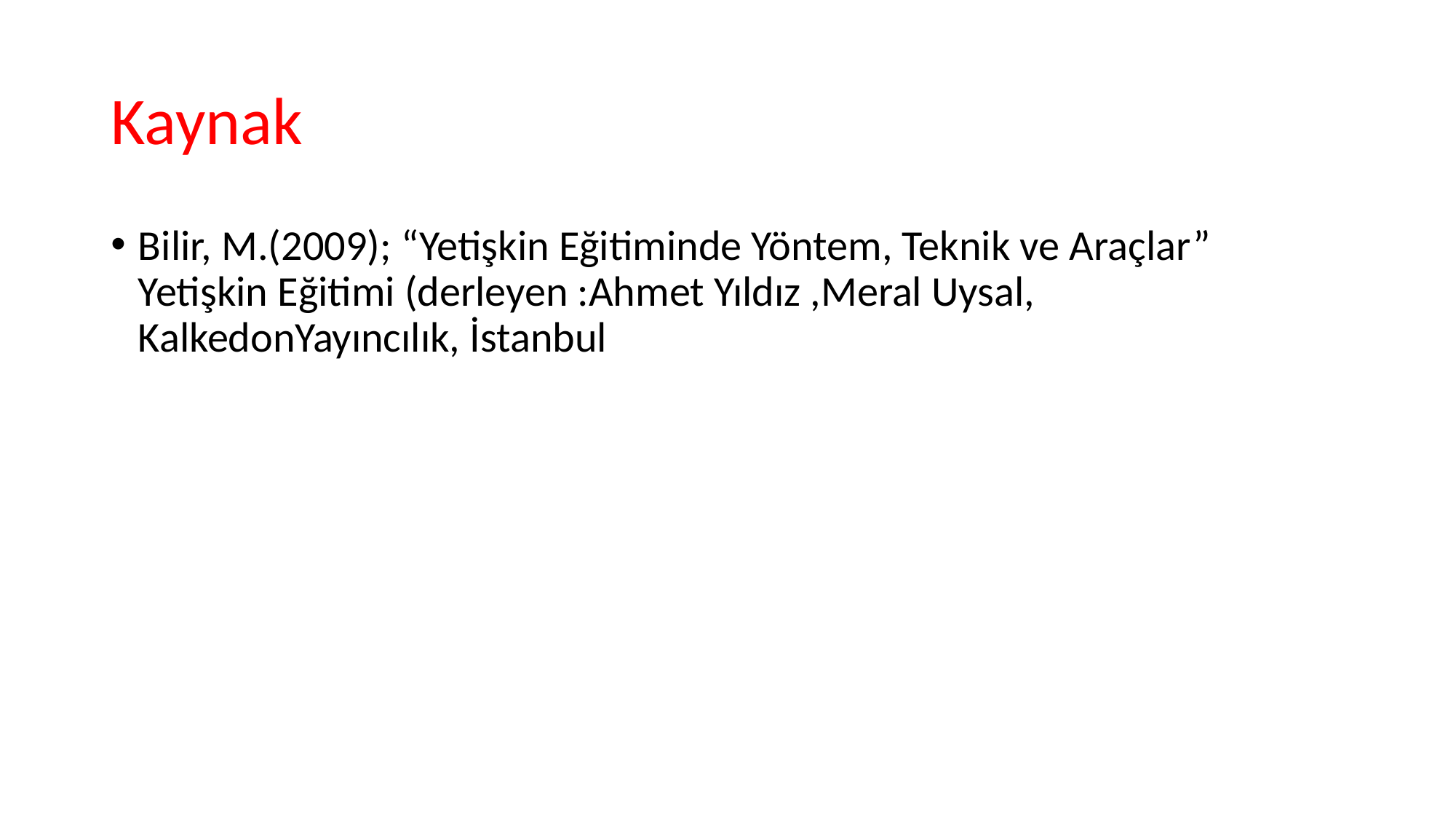

# Kaynak
Bilir, M.(2009); “Yetişkin Eğitiminde Yöntem, Teknik ve Araçlar” Yetişkin Eğitimi (derleyen :Ahmet Yıldız ,Meral Uysal, KalkedonYayıncılık, İstanbul